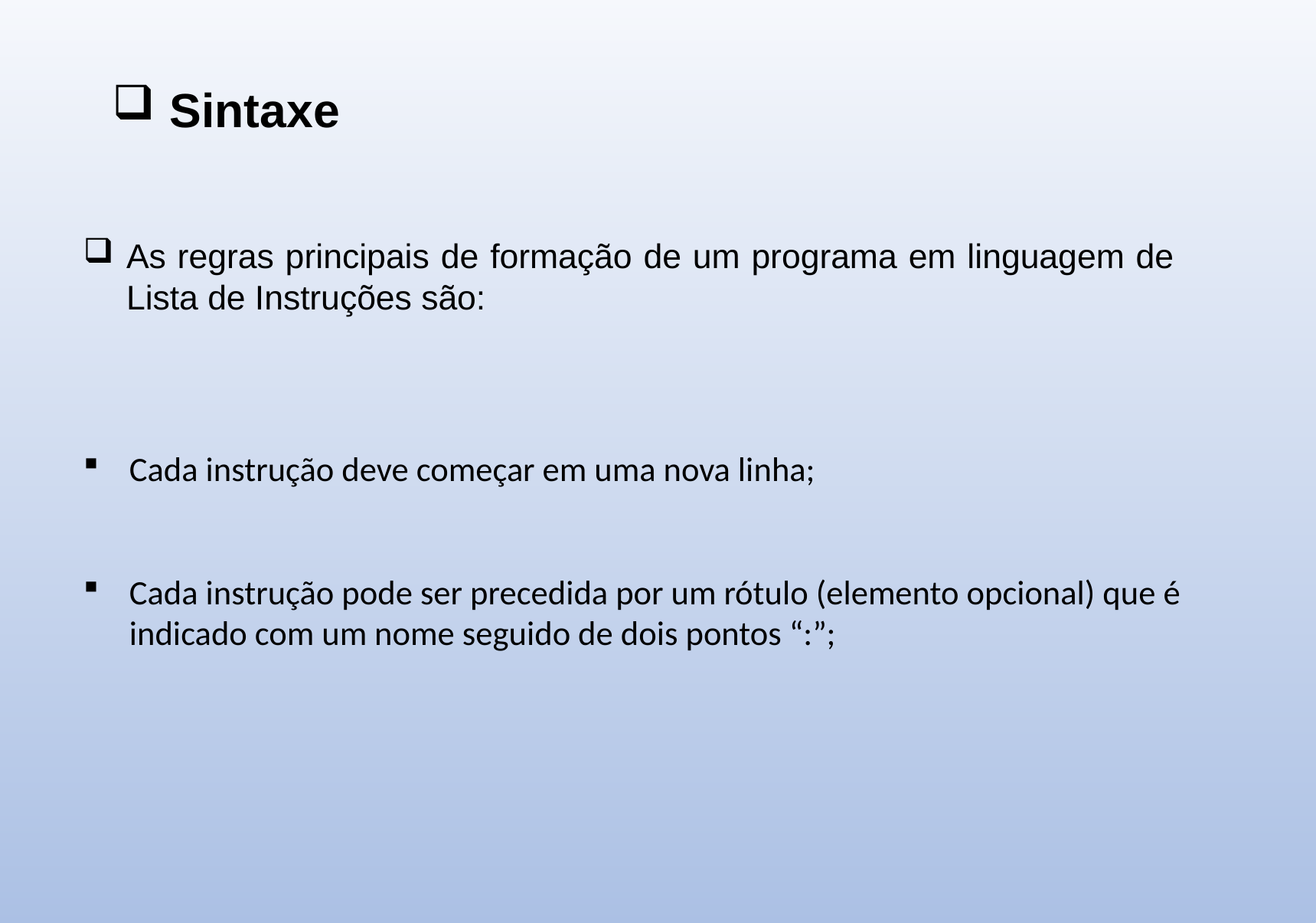

Sintaxe
As regras principais de formação de um programa em linguagem de Lista de Instruções são:
Cada instrução deve começar em uma nova linha;

Cada instrução pode ser precedida por um rótulo (elemento opcional) que é indicado com um nome seguido de dois pontos “:”;